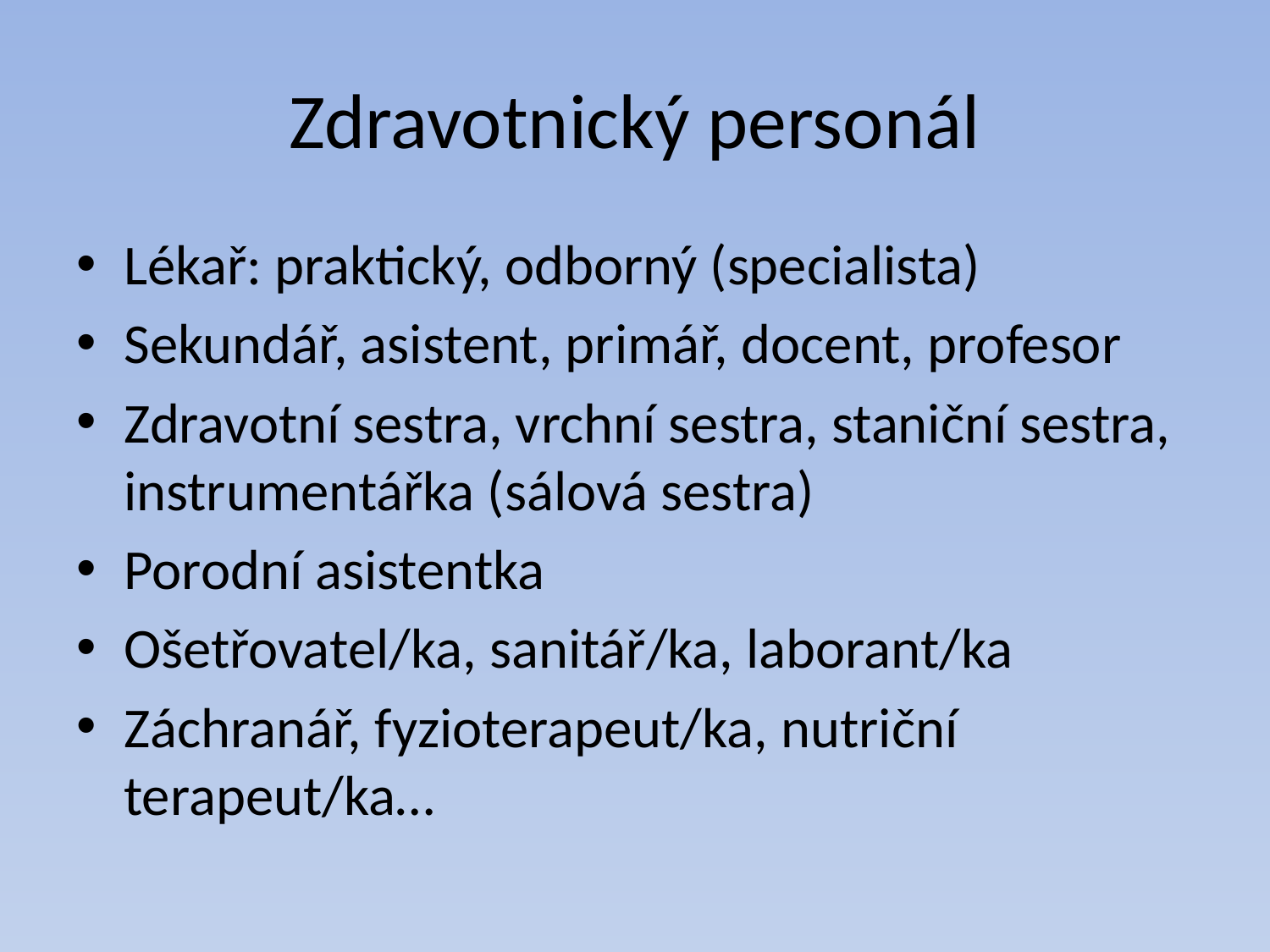

# Zdravotnický personál
Lékař: praktický, odborný (specialista)
Sekundář, asistent, primář, docent, profesor
Zdravotní sestra, vrchní sestra, staniční sestra, instrumentářka (sálová sestra)
Porodní asistentka
Ošetřovatel/ka, sanitář/ka, laborant/ka
Záchranář, fyzioterapeut/ka, nutriční terapeut/ka…